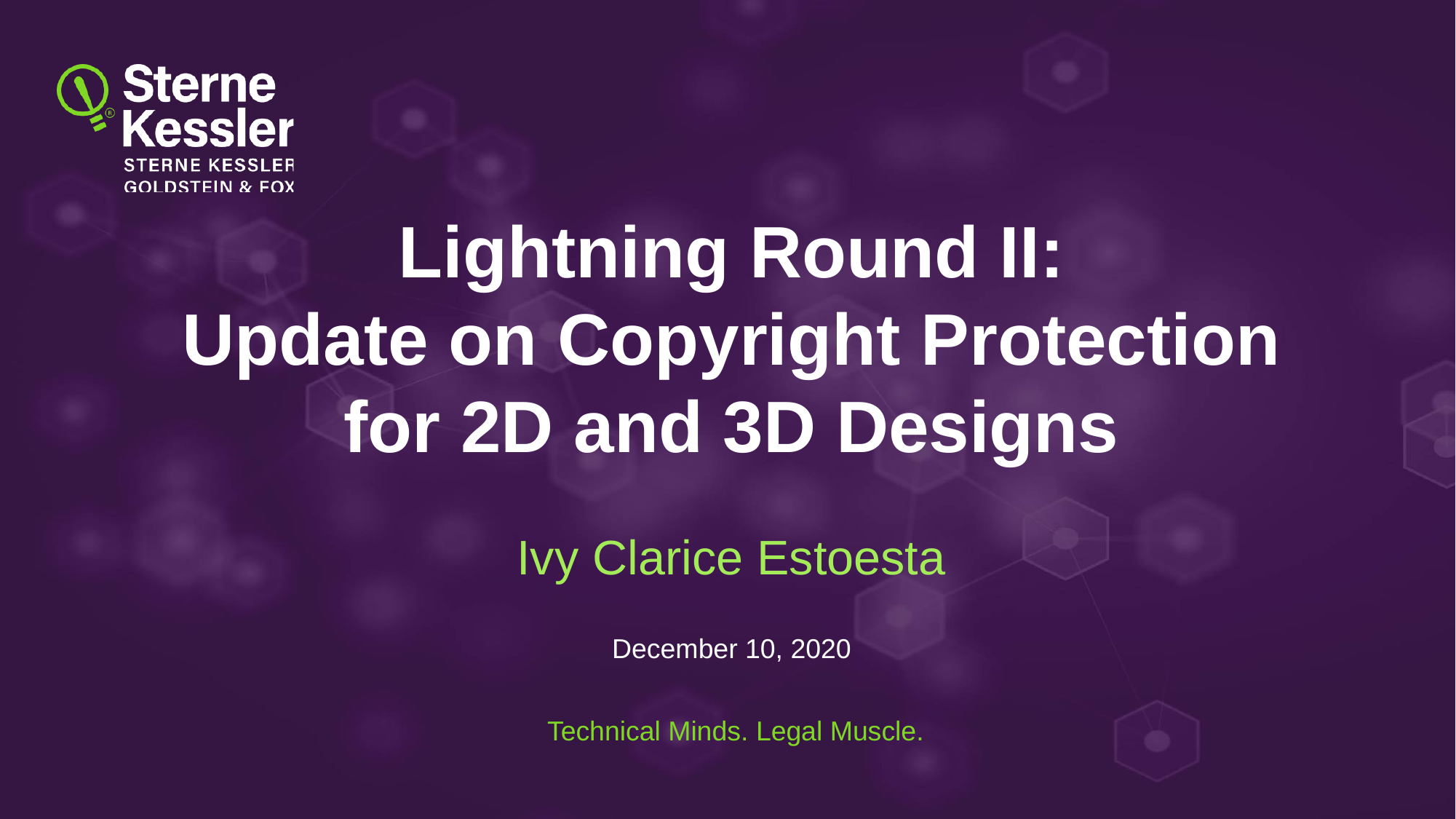

# Lightning Round II: Update on Copyright Protection for 2D and 3D Designs
Ivy Clarice Estoesta
December 10, 2020